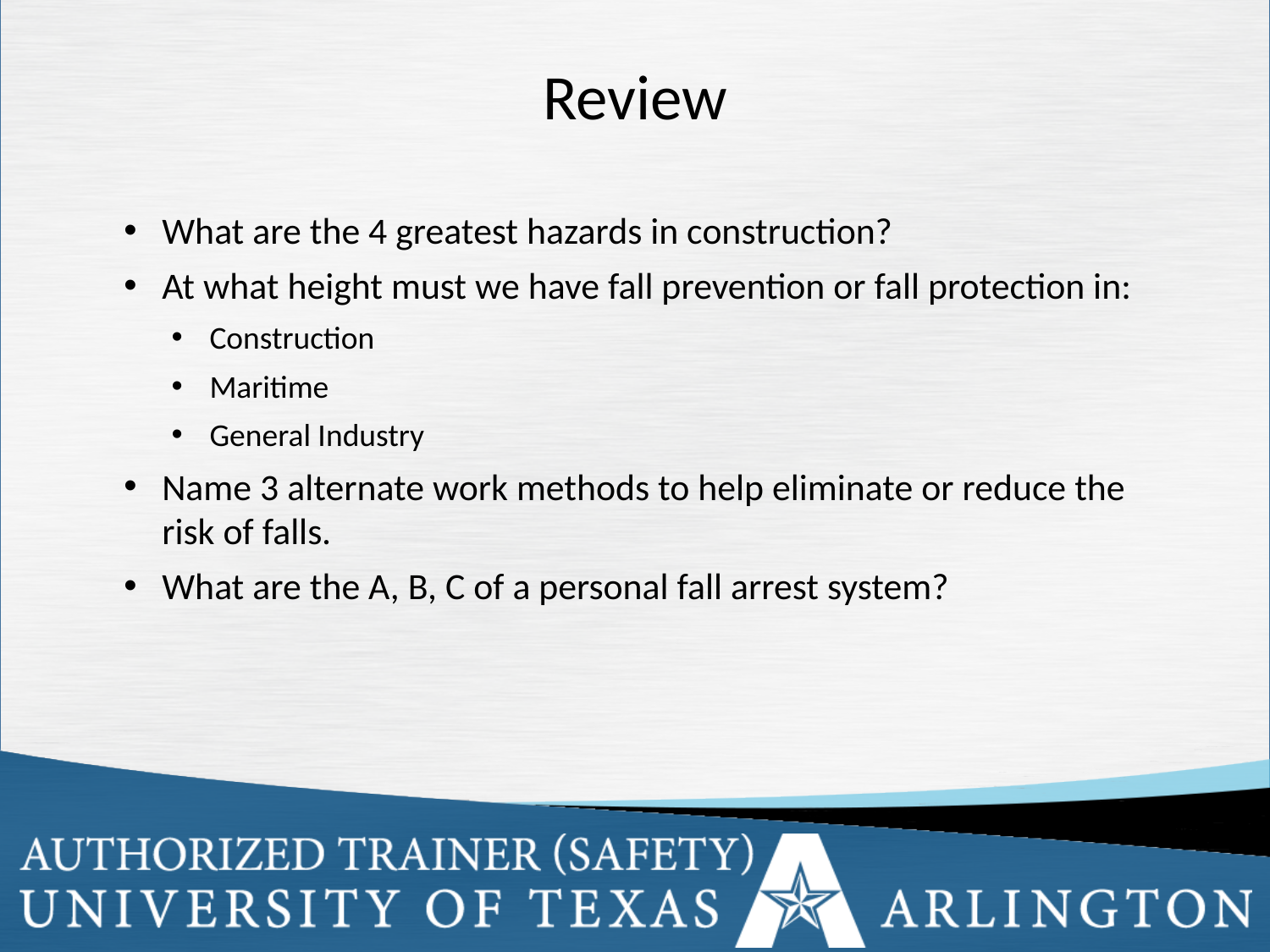

# Review
What are the 4 greatest hazards in construction?
At what height must we have fall prevention or fall protection in:
Construction
Maritime
General Industry
Name 3 alternate work methods to help eliminate or reduce the risk of falls.
What are the A, B, C of a personal fall arrest system?